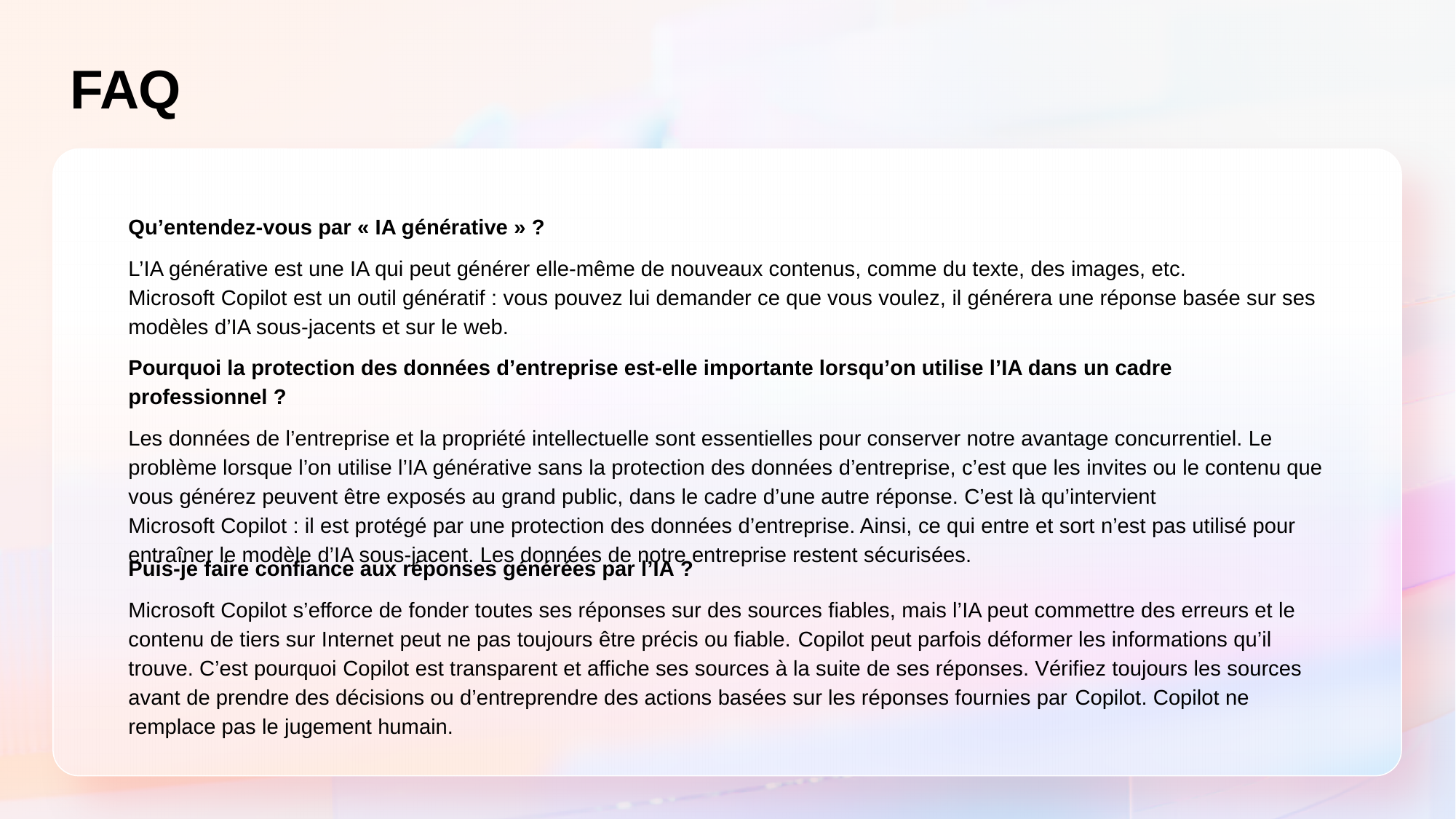

FAQ

Qu’entendez-vous par « IA générative » ?
L’IA générative est une IA qui peut générer elle-même de nouveaux contenus, comme du texte, des images, etc. Microsoft Copilot est un outil génératif : vous pouvez lui demander ce que vous voulez, il générera une réponse basée sur ses modèles d’IA sous-jacents et sur le web.
Pourquoi la protection des données d’entreprise est-elle importante lorsqu’on utilise l’IA dans un cadre professionnel ?
Les données de l’entreprise et la propriété intellectuelle sont essentielles pour conserver notre avantage concurrentiel. Le problème lorsque l’on utilise l’IA générative sans la protection des données d’entreprise, c’est que les invites ou le contenu que vous générez peuvent être exposés au grand public, dans le cadre d’une autre réponse. C’est là qu’intervient Microsoft Copilot : il est protégé par une protection des données d’entreprise. Ainsi, ce qui entre et sort n’est pas utilisé pour entraîner le modèle d’IA sous-jacent. Les données de notre entreprise restent sécurisées.
Puis-je faire confiance aux réponses générées par l’IA ?
Microsoft Copilot s’efforce de fonder toutes ses réponses sur des sources fiables, mais l’IA peut commettre des erreurs et le contenu de tiers sur Internet peut ne pas toujours être précis ou fiable. Copilot peut parfois déformer les informations qu’il trouve. C’est pourquoi Copilot est transparent et affiche ses sources à la suite de ses réponses. Vérifiez toujours les sources avant de prendre des décisions ou d’entreprendre des actions basées sur les réponses fournies par Copilot. Copilot ne remplace pas le jugement humain.